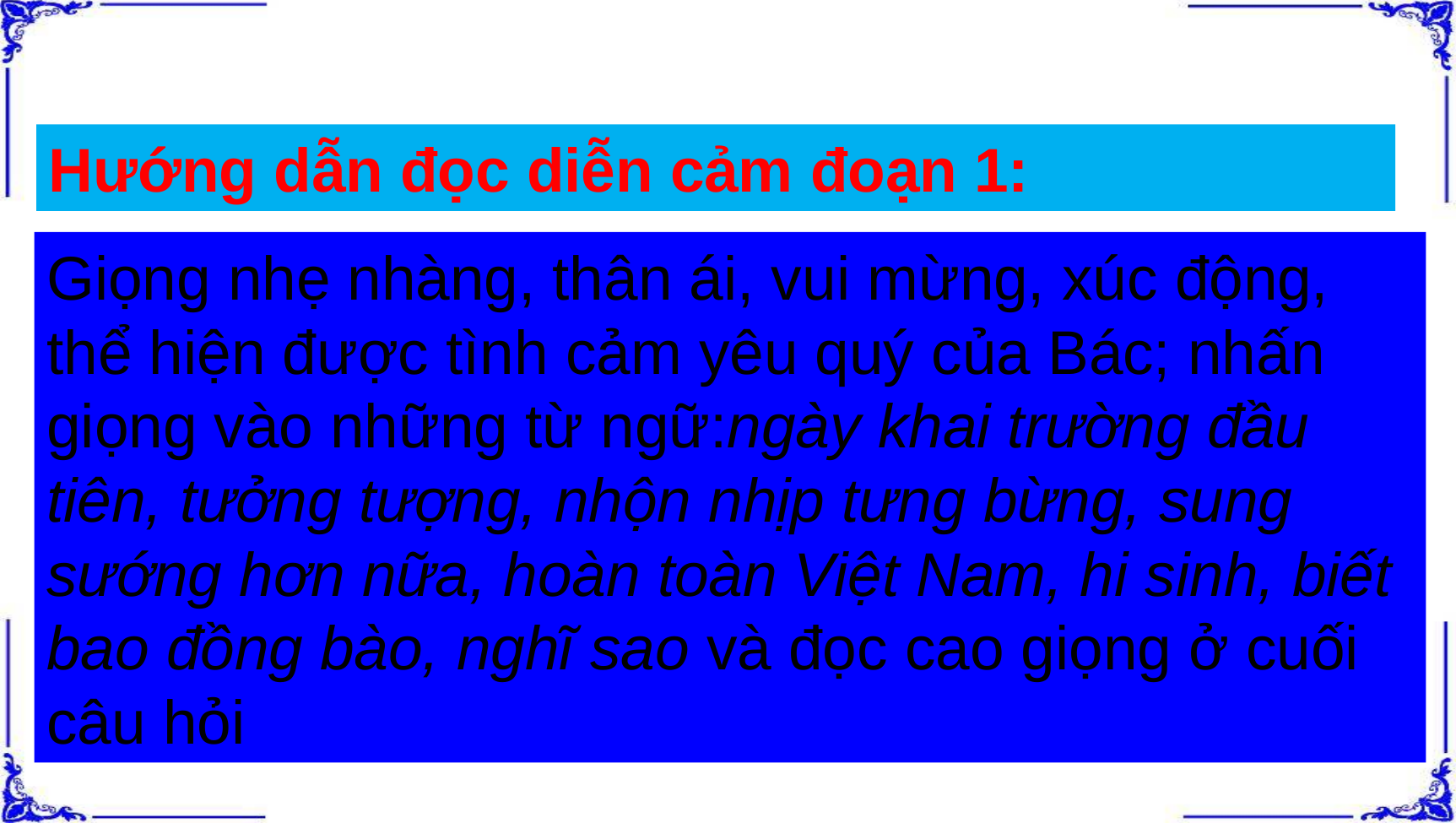

Hướng dẫn đọc diễn cảm đoạn 1:
Giọng nhẹ nhàng, thân ái, vui mừng, xúc động, thể hiện được tình cảm yêu quý của Bác; nhấn giọng vào những từ ngữ:ngày khai trường đầu tiên, tưởng tượng, nhộn nhịp tưng bừng, sung sướng hơn nữa, hoàn toàn Việt Nam, hi sinh, biết bao đồng bào, nghĩ sao và đọc cao giọng ở cuối câu hỏi